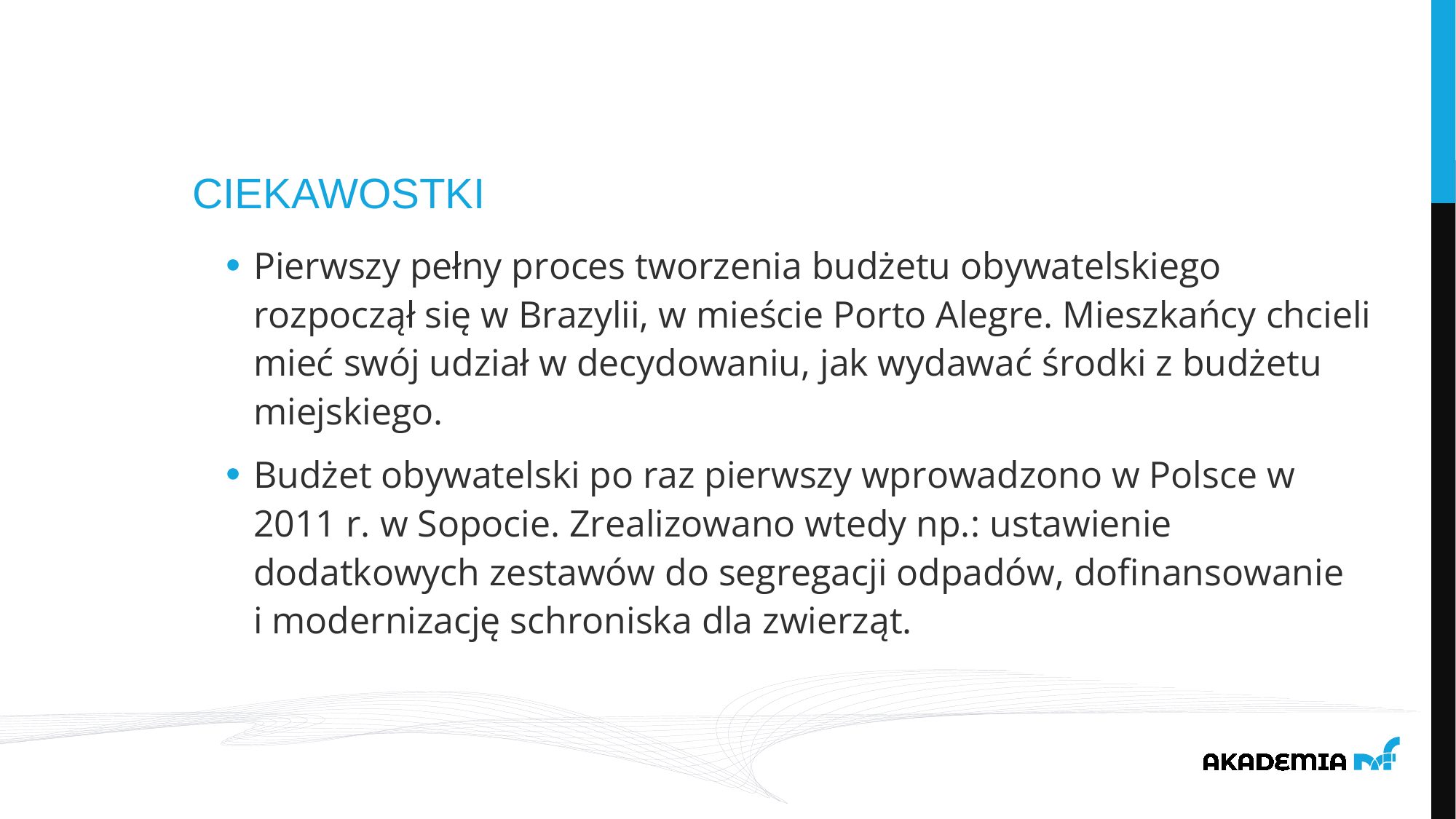

Ciekawostki

Pierwszy pełny proces tworzenia budżetu obywatelskiego rozpoczął się w Brazylii, w mieście Porto Alegre. Mieszkańcy chcieli mieć swój udział w decydowaniu, jak wydawać środki z budżetu miejskiego.
Budżet obywatelski po raz pierwszy wprowadzono w Polsce w 2011 r. w Sopocie. Zrealizowano wtedy np.: ustawienie dodatkowych zestawów do segregacji odpadów, dofinansowanie i modernizację schroniska dla zwierząt.